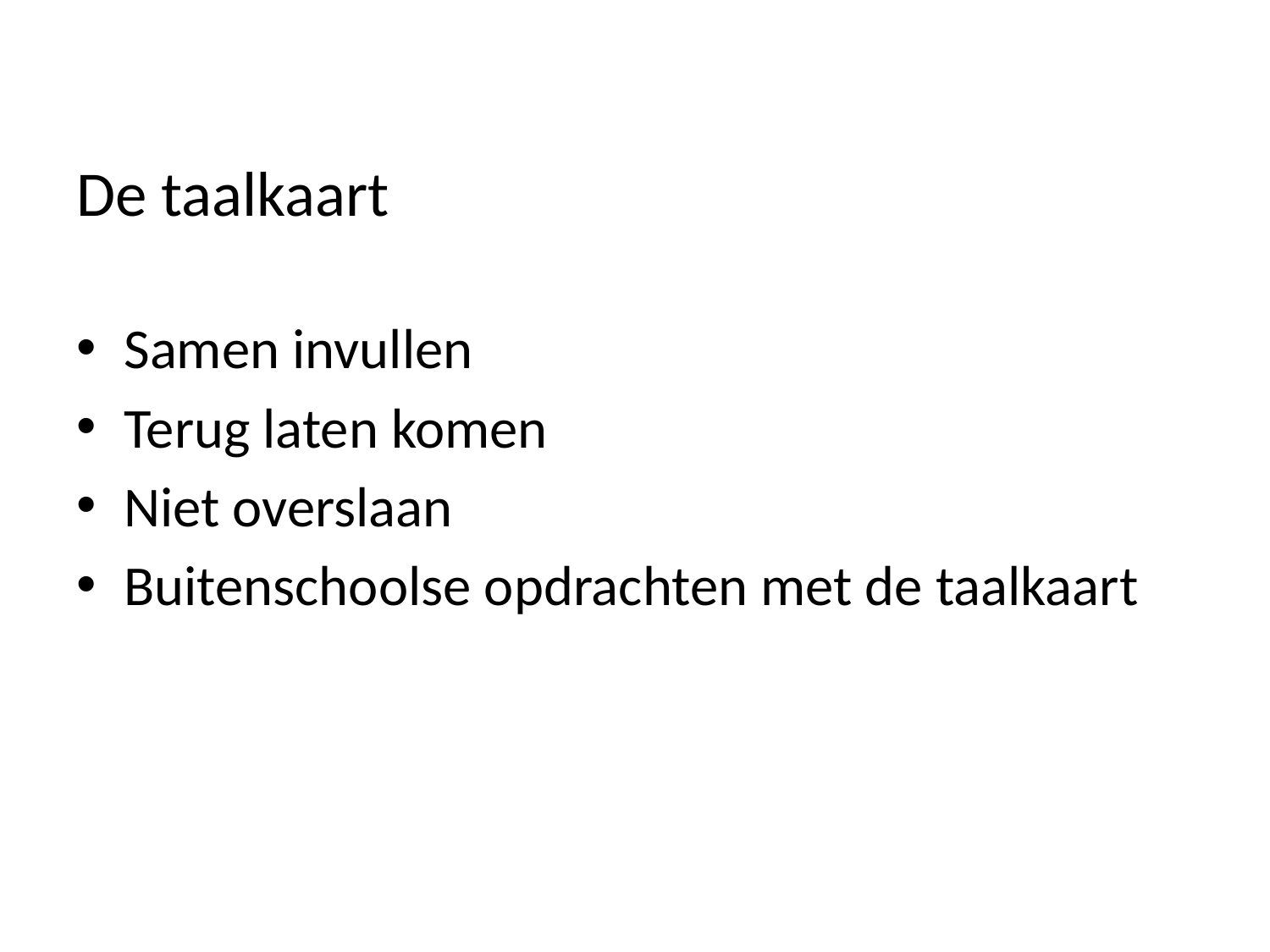

# De taalkaart
Samen invullen
Terug laten komen
Niet overslaan
Buitenschoolse opdrachten met de taalkaart